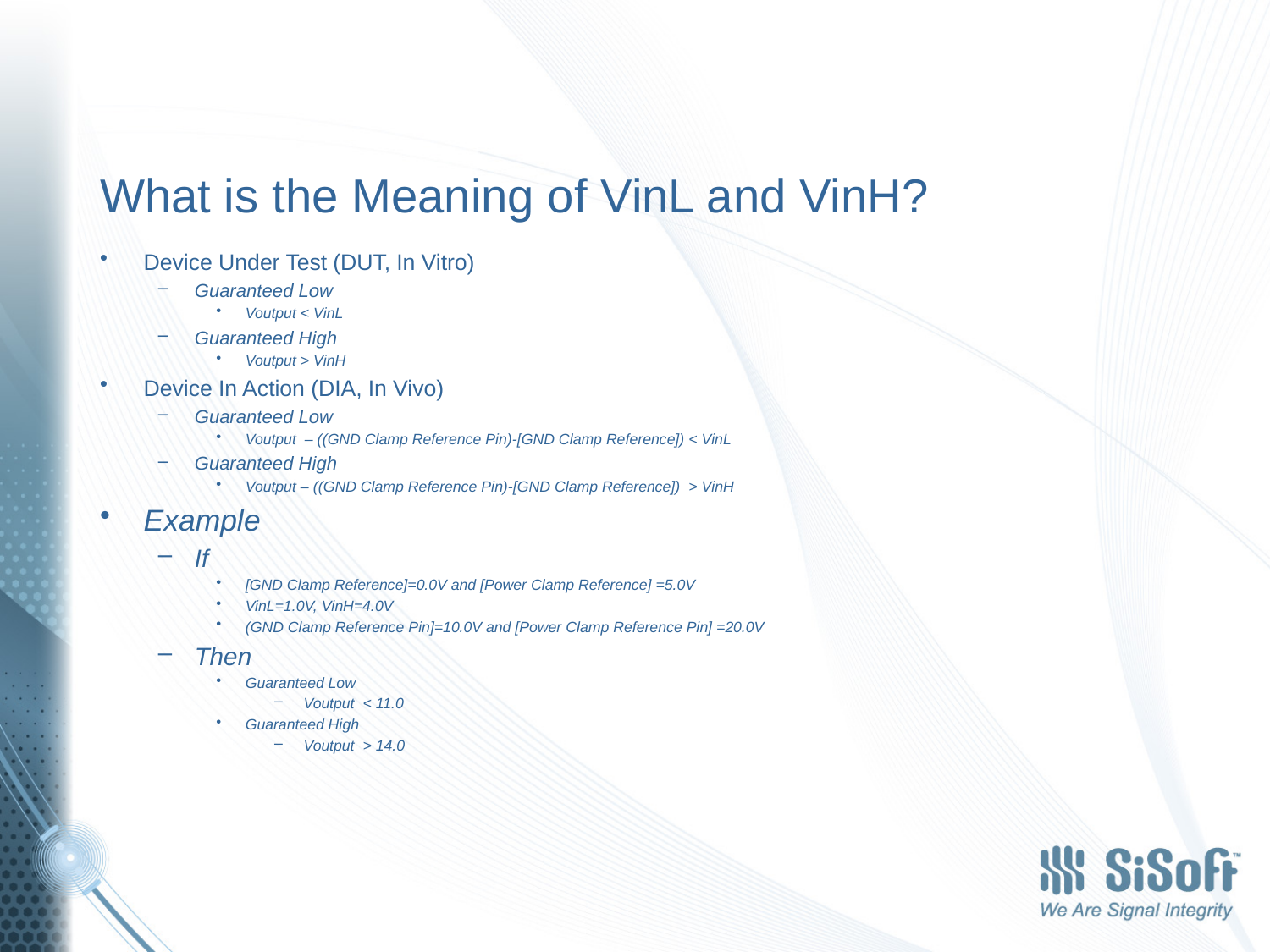

# What is the Meaning of VinL and VinH?
Device Under Test (DUT, In Vitro)
Guaranteed Low
Voutput < VinL
Guaranteed High
Voutput > VinH
Device In Action (DIA, In Vivo)
Guaranteed Low
Voutput  – ((GND Clamp Reference Pin)-[GND Clamp Reference]) < VinL
Guaranteed High
Voutput – ((GND Clamp Reference Pin)-[GND Clamp Reference])  > VinH
Example
If
[GND Clamp Reference]=0.0V and [Power Clamp Reference] =5.0V
VinL=1.0V, VinH=4.0V
(GND Clamp Reference Pin]=10.0V and [Power Clamp Reference Pin] =20.0V
Then
Guaranteed Low
Voutput  < 11.0
Guaranteed High
Voutput  > 14.0